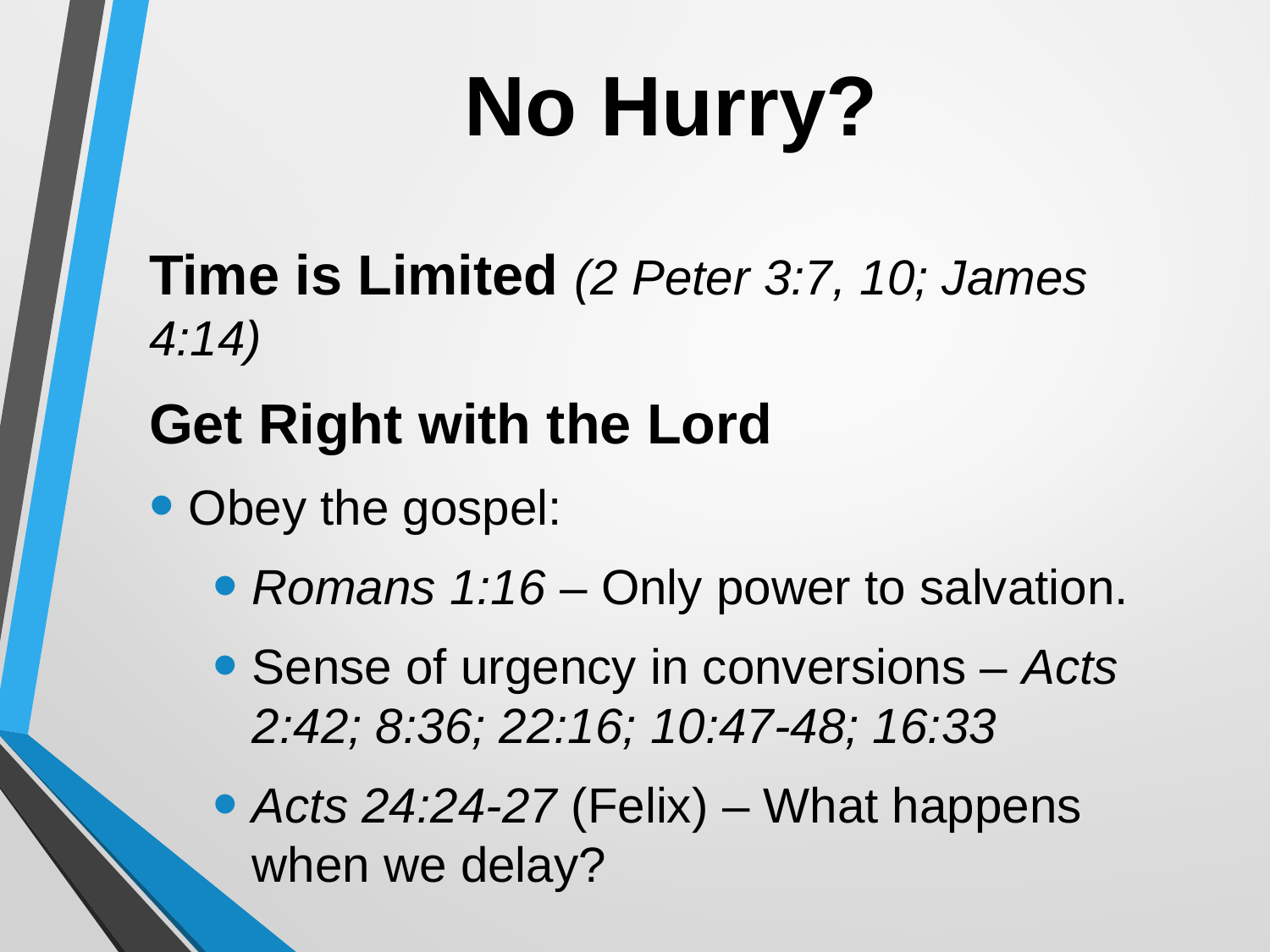

# No Hurry?
Time is Limited (2 Peter 3:7, 10; James 4:14)
Get Right with the Lord
Obey the gospel:
Romans 1:16 – Only power to salvation.
Sense of urgency in conversions – Acts 2:42; 8:36; 22:16; 10:47-48; 16:33
Acts 24:24-27 (Felix) – What happens when we delay?